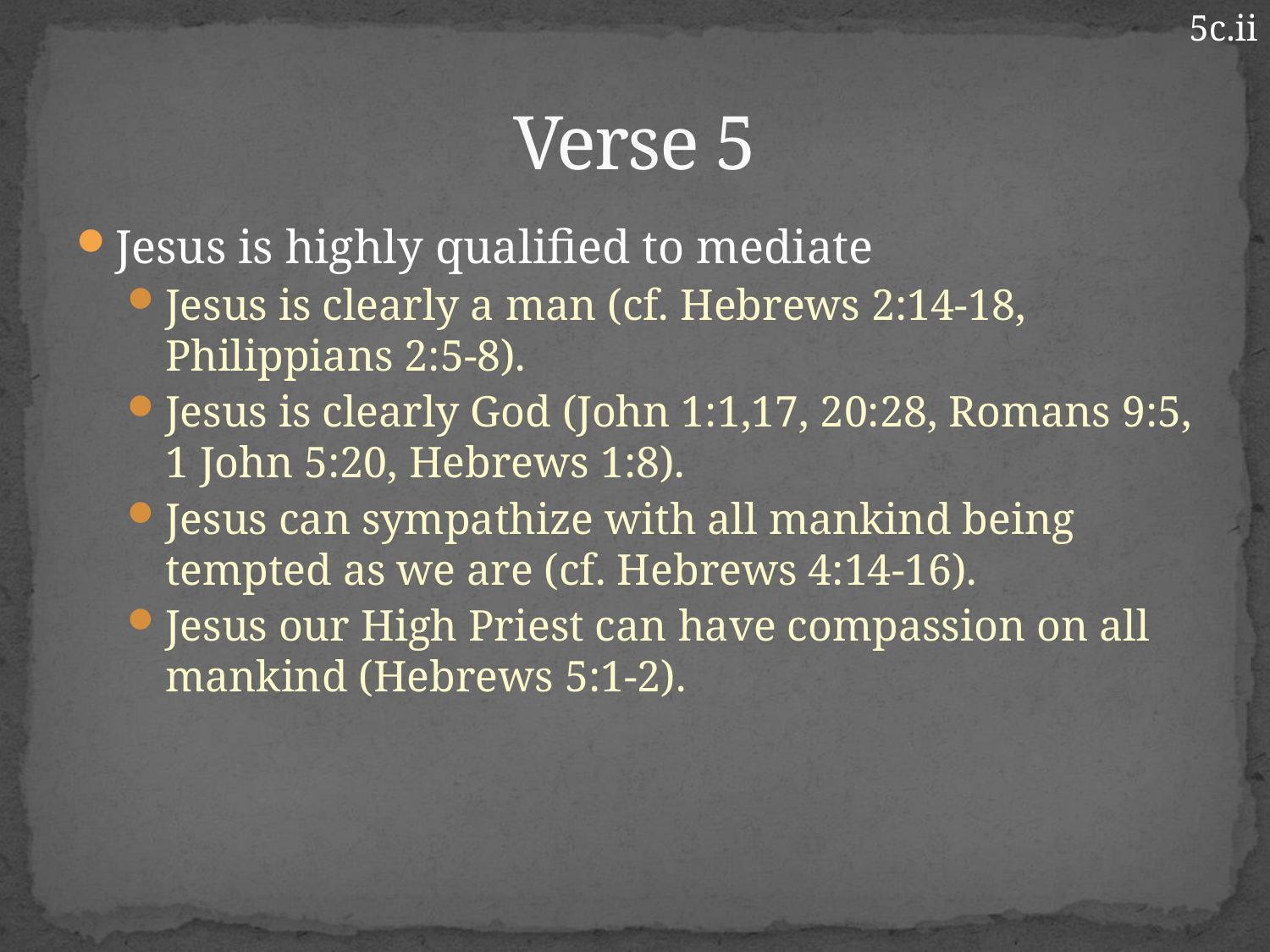

5c.ii
# Verse 5
Jesus is highly qualified to mediate
Jesus is clearly a man (cf. Hebrews 2:14-18, Philippians 2:5-8).
Jesus is clearly God (John 1:1,17, 20:28, Romans 9:5, 1 John 5:20, Hebrews 1:8).
Jesus can sympathize with all mankind being tempted as we are (cf. Hebrews 4:14-16).
Jesus our High Priest can have compassion on all mankind (Hebrews 5:1-2).